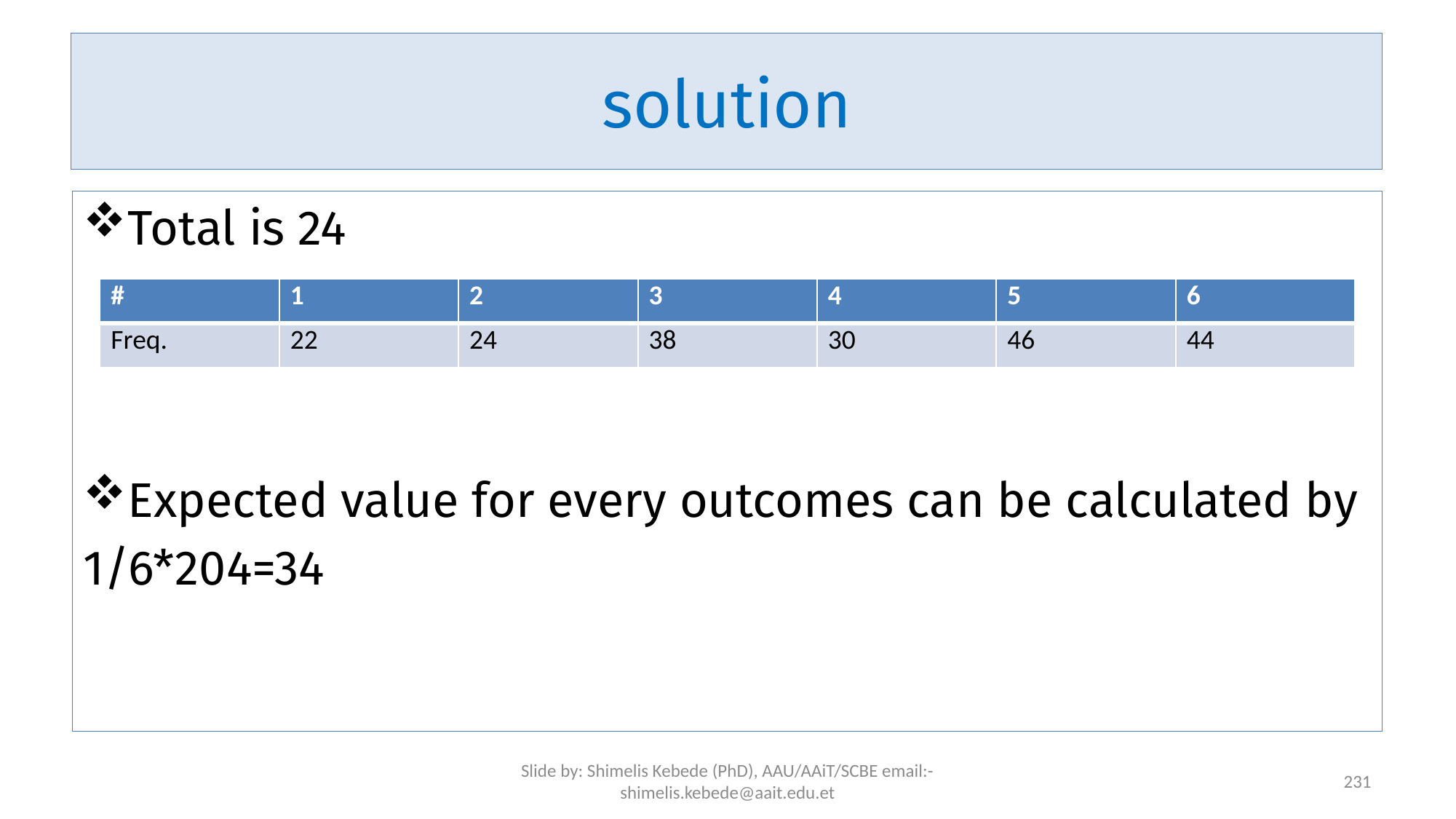

# solution
Total is 24

Expected value for every outcomes can be calculated by
1/6*204=34
| # | 1 | 2 | 3 | 4 | 5 | 6 |
| --- | --- | --- | --- | --- | --- | --- |
| Freq. | 22 | 24 | 38 | 30 | 46 | 44 |
Slide by: Shimelis Kebede (PhD), AAU/AAiT/SCBE email:-shimelis.kebede@aait.edu.et
231